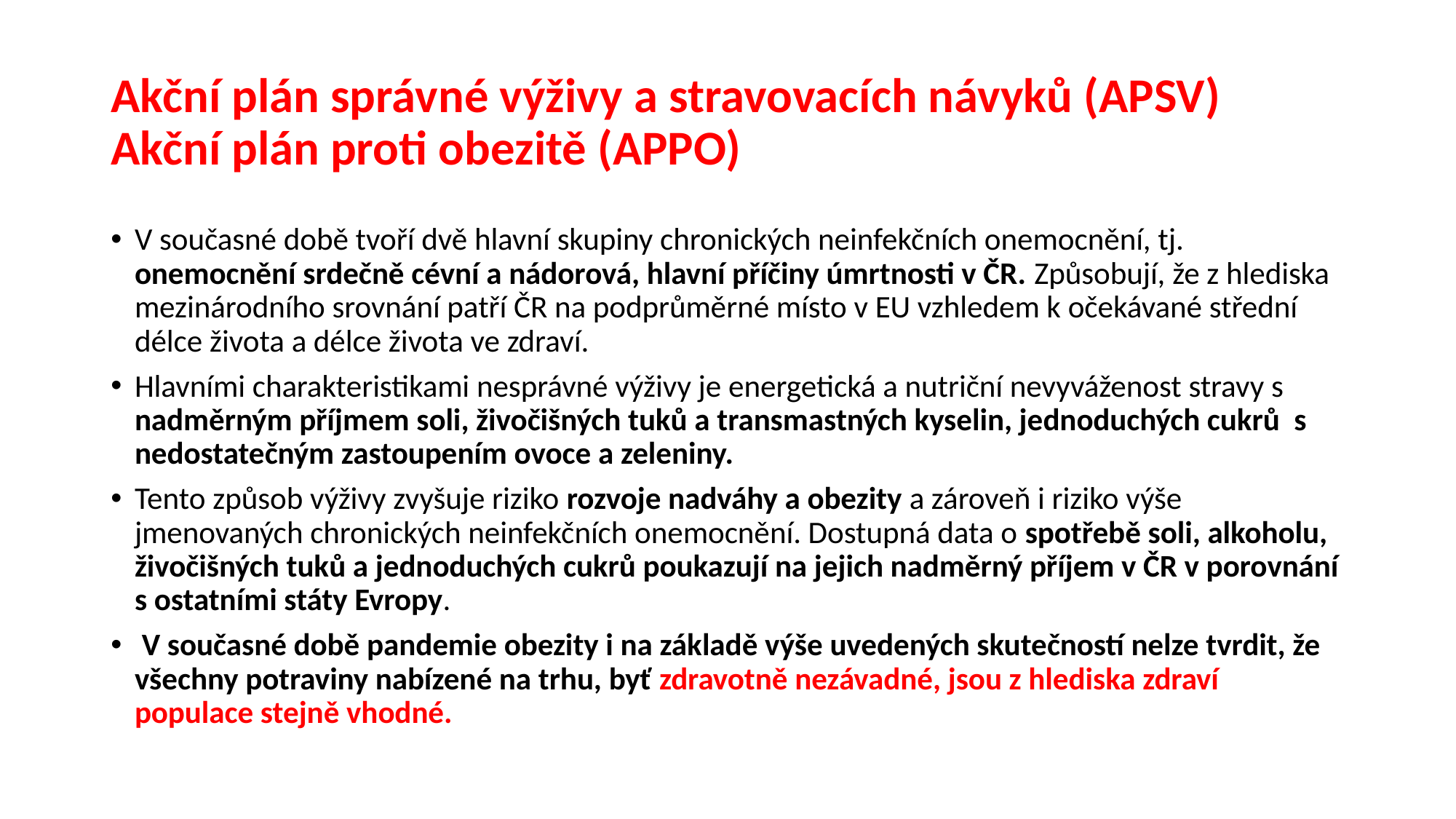

# Akční plán správné výživy a stravovacích návyků (APSV) Akční plán proti obezitě (APPO)
V současné době tvoří dvě hlavní skupiny chronických neinfekčních onemocnění, tj. onemocnění srdečně cévní a nádorová, hlavní příčiny úmrtnosti v ČR. Způsobují, že z hlediska mezinárodního srovnání patří ČR na podprůměrné místo v EU vzhledem k očekávané střední délce života a délce života ve zdraví.
Hlavními charakteristikami nesprávné výživy je energetická a nutriční nevyváženost stravy s nadměrným příjmem soli, živočišných tuků a transmastných kyselin, jednoduchých cukrů  s nedostatečným zastoupením ovoce a zeleniny.
Tento způsob výživy zvyšuje riziko rozvoje nadváhy a obezity a zároveň i riziko výše jmenovaných chronických neinfekčních onemocnění. Dostupná data o spotřebě soli, alkoholu, živočišných tuků a jednoduchých cukrů poukazují na jejich nadměrný příjem v ČR v porovnání s ostatními státy Evropy.
 V současné době pandemie obezity i na základě výše uvedených skutečností nelze tvrdit, že všechny potraviny nabízené na trhu, byť zdravotně nezávadné, jsou z hlediska zdraví populace stejně vhodné.